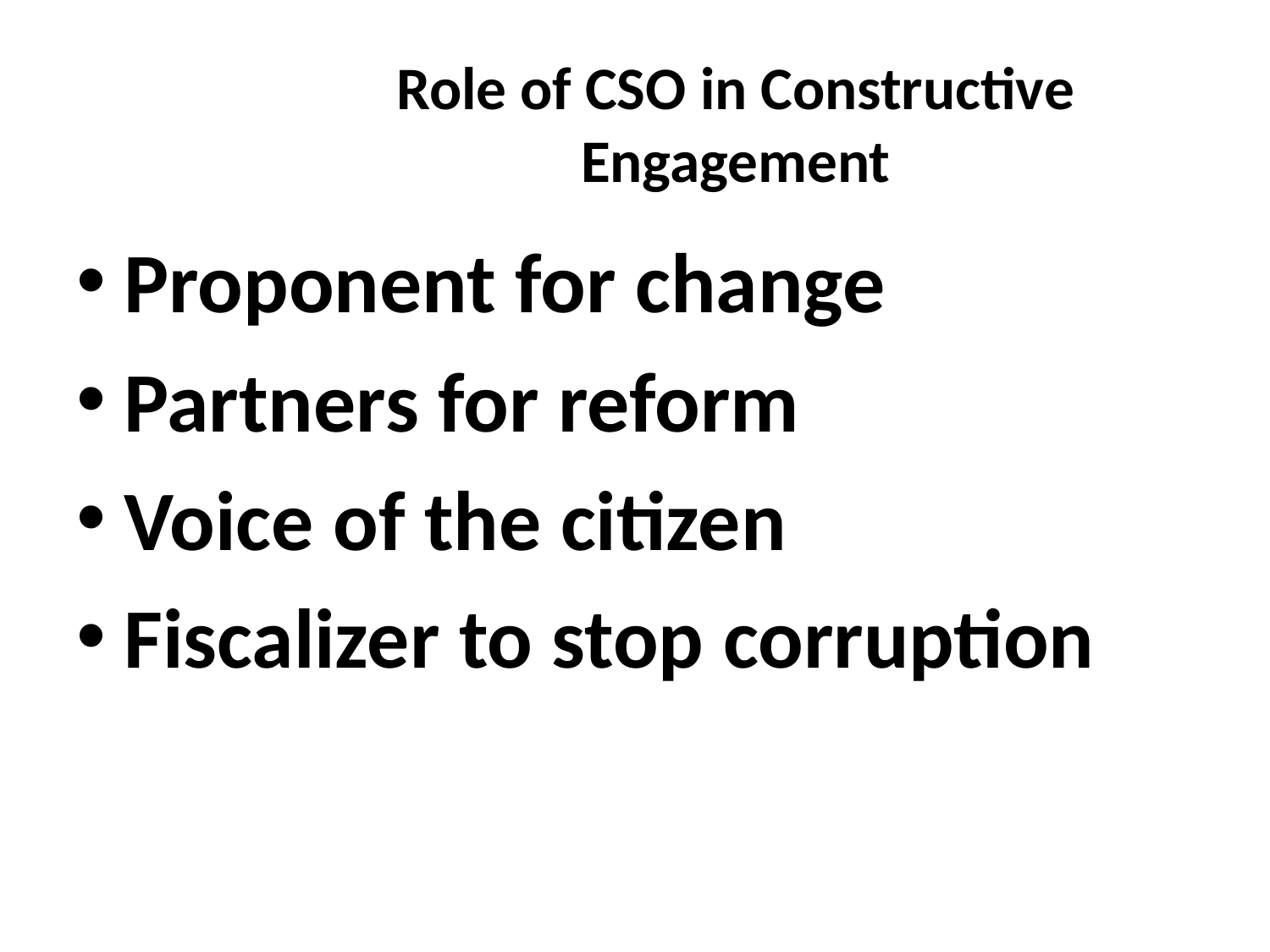

# Role of CSO in Constructive Engagement
Proponent for change
Partners for reform
Voice of the citizen
Fiscalizer to stop corruption